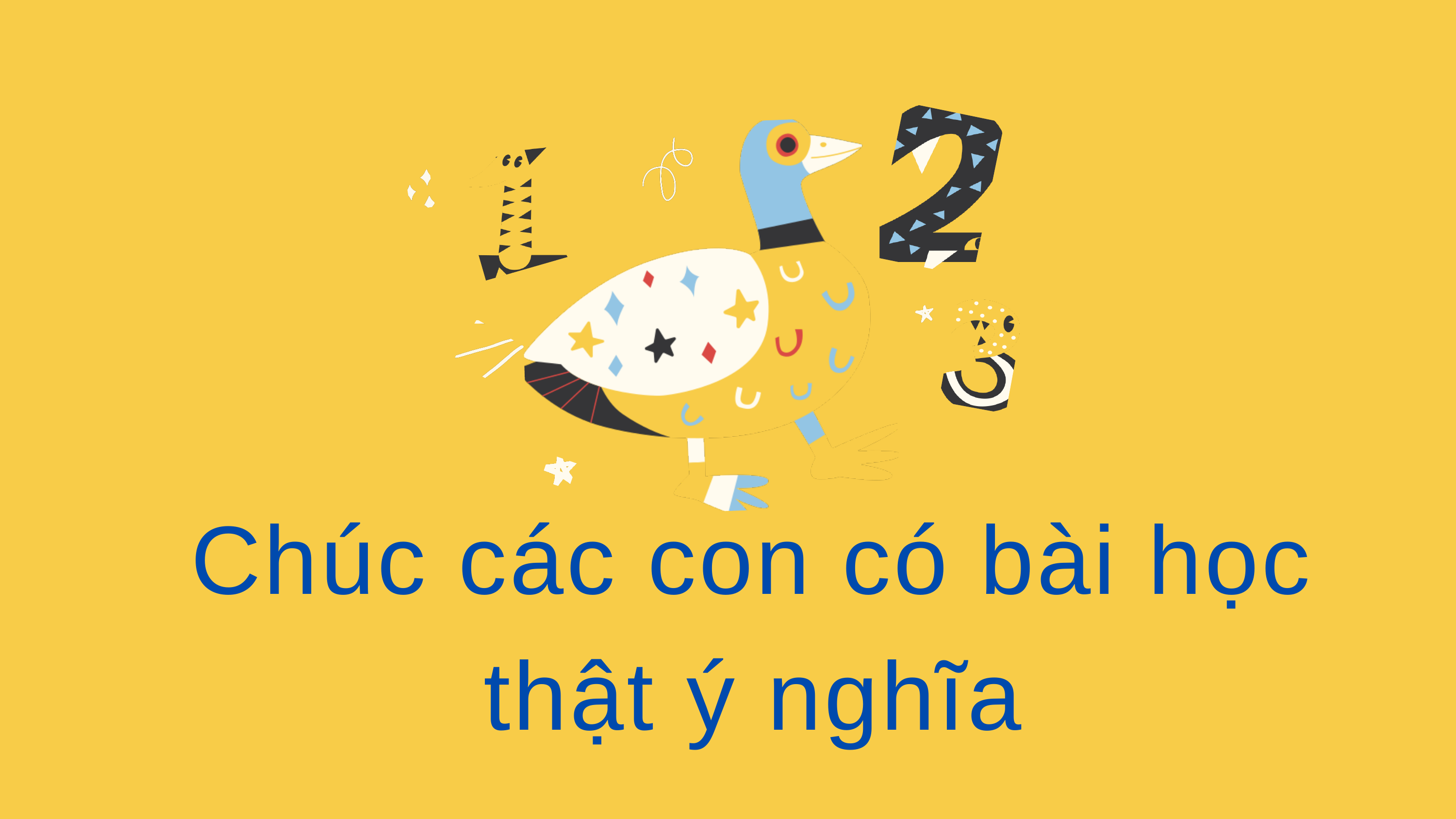

Chúc các con có bài học thật ý nghĩa